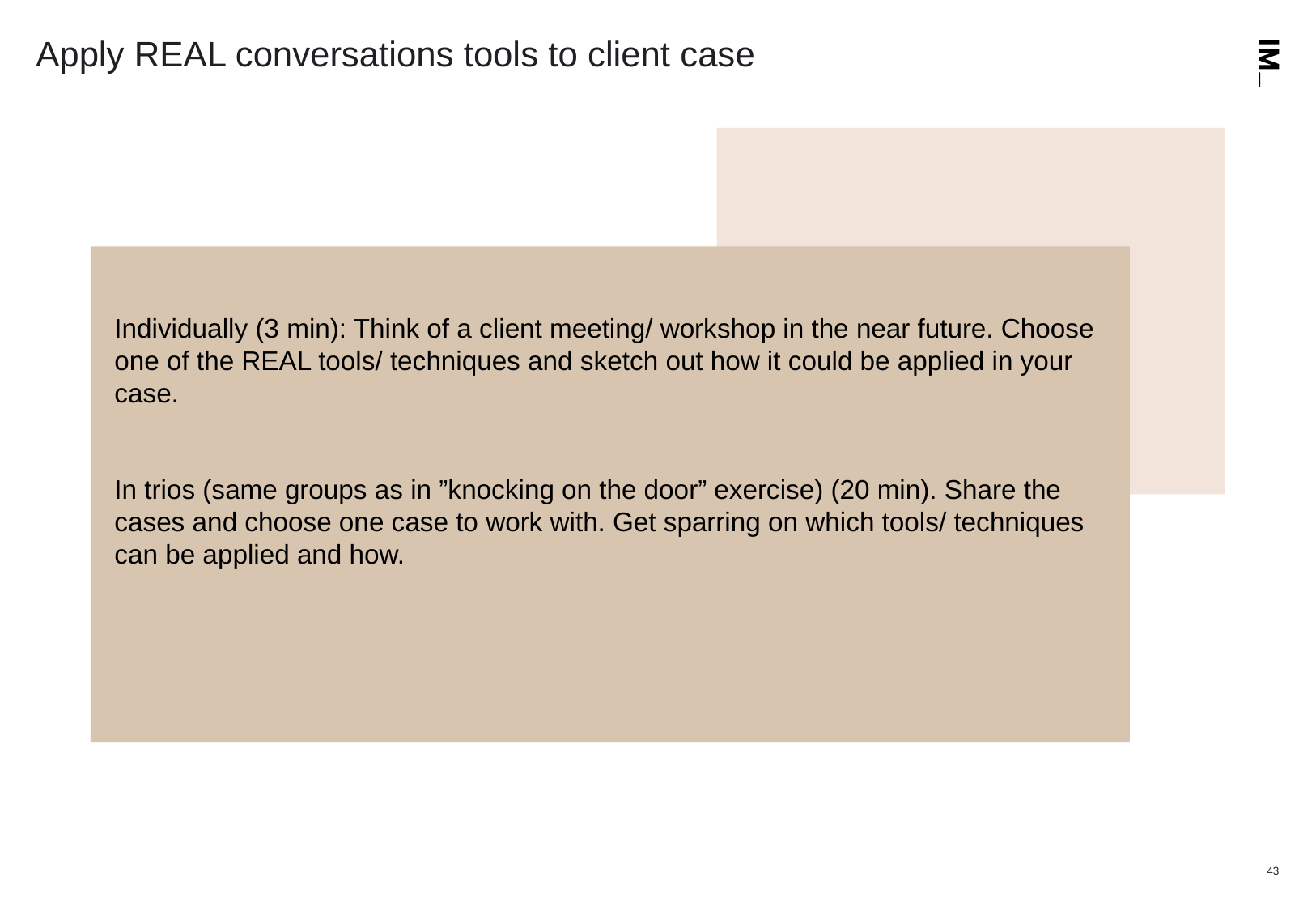

# Apply REAL conversations tools to client case

Individually (3 min): Think of a client meeting/ workshop in the near future. Choose one of the REAL tools/ techniques and sketch out how it could be applied in your case.

In trios (same groups as in ”knocking on the door” exercise) (20 min). Share the cases and choose one case to work with. Get sparring on which tools/ techniques can be applied and how.

17/01/2019